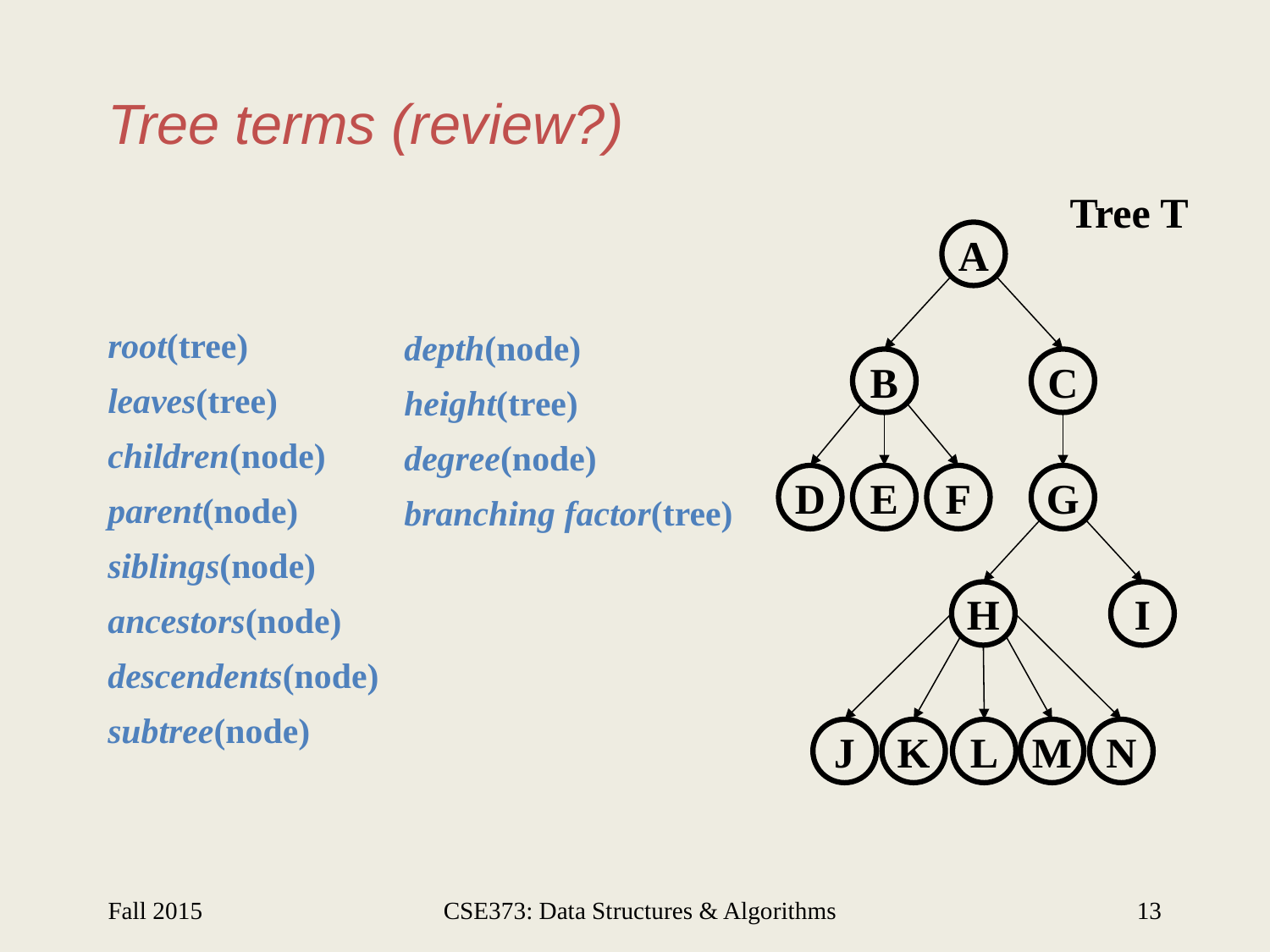

# Tree terms (review?)
Tree T
A
B
C
D
E
F
G
H
I
J
K
L
M
N
root(tree)
leaves(tree)
children(node)
parent(node)
siblings(node)
ancestors(node)
descendents(node)
subtree(node)
depth(node)
height(tree)
degree(node)
branching factor(tree)
Fall 2015
CSE373: Data Structures & Algorithms
13